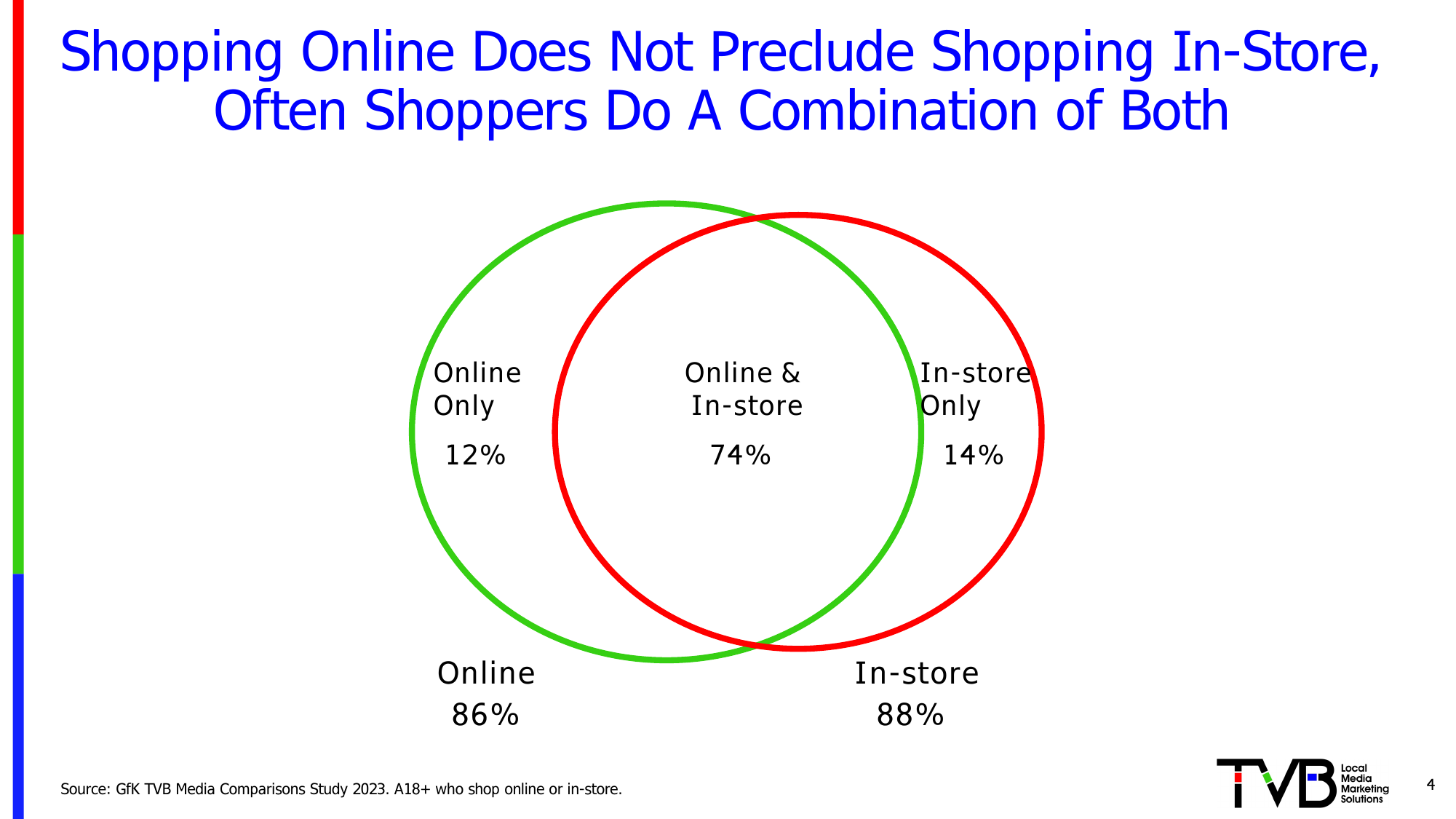

# Shopping Online Does Not Preclude Shopping In-Store, Often Shoppers Do A Combination of Both

Online
Only
Online &
In-store
In-store
Only
12%
74%
14%
Online
In-store
86%
88%
4
Source: GfK TVB Media Comparisons Study 2023. A18+ who shop online or in-store.